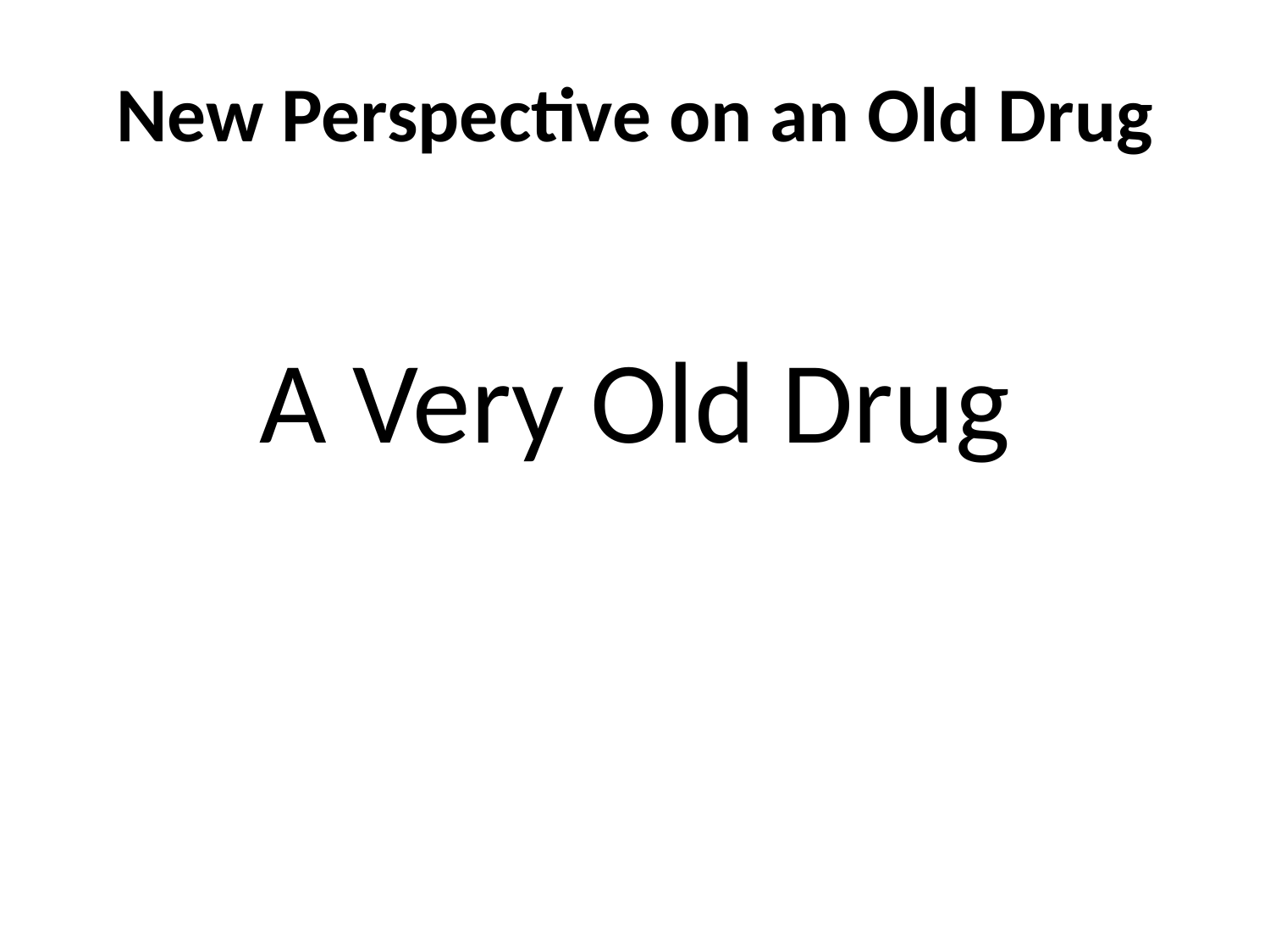

# New Perspective on an Old Drug
A Very Old Drug